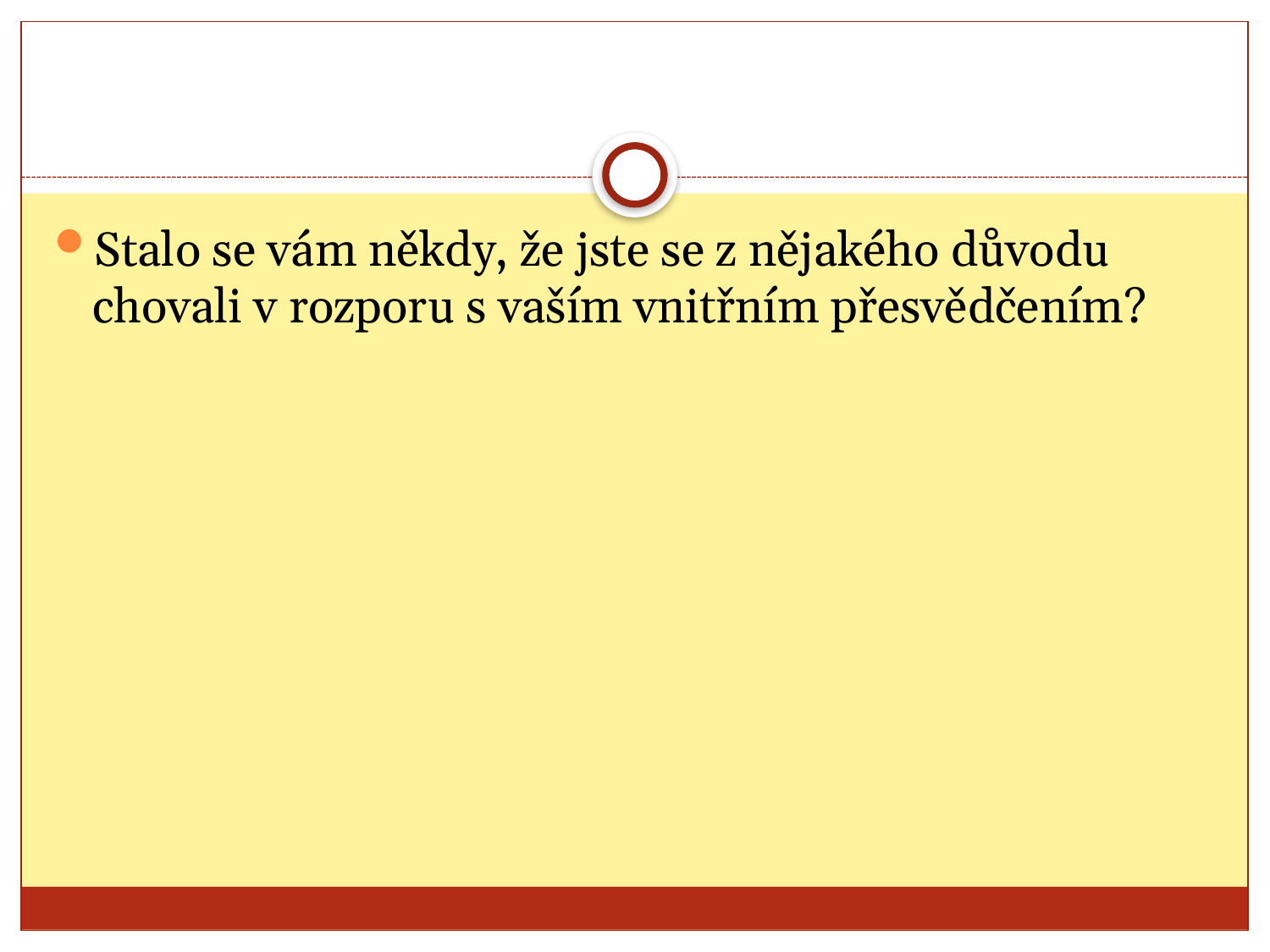

#
Stalo se vám někdy, že jste se z nějakého důvodu chovali v rozporu s vaším vnitřním přesvědčením?